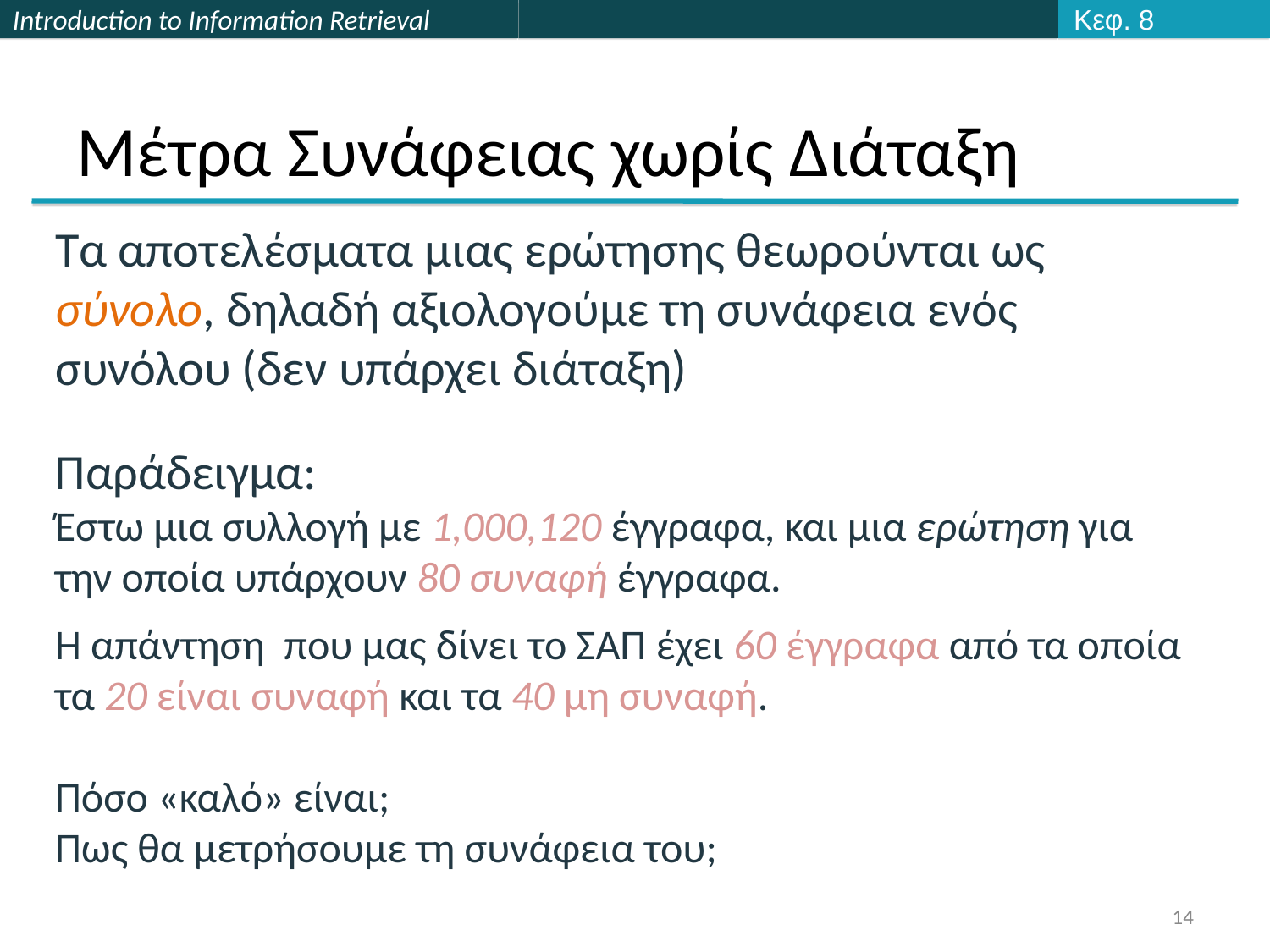

Κεφ. 8
# Μέτρα Συνάφειας χωρίς Διάταξη
Τα αποτελέσματα μιας ερώτησης θεωρούνται ως σύνολο, δηλαδή αξιολογούμε τη συνάφεια ενός συνόλου (δεν υπάρχει διάταξη)
Παράδειγμα:
Έστω μια συλλογή με 1,000,120 έγγραφα, και μια ερώτηση για την οποία υπάρχουν 80 συναφή έγγραφα.

Η απάντηση  που μας δίνει το ΣΑΠ έχει 60 έγγραφα από τα οποία τα 20 είναι συναφή και τα 40 μη συναφή.

Πόσο «καλό» είναι;
Πως θα μετρήσουμε τη συνάφεια του;
14